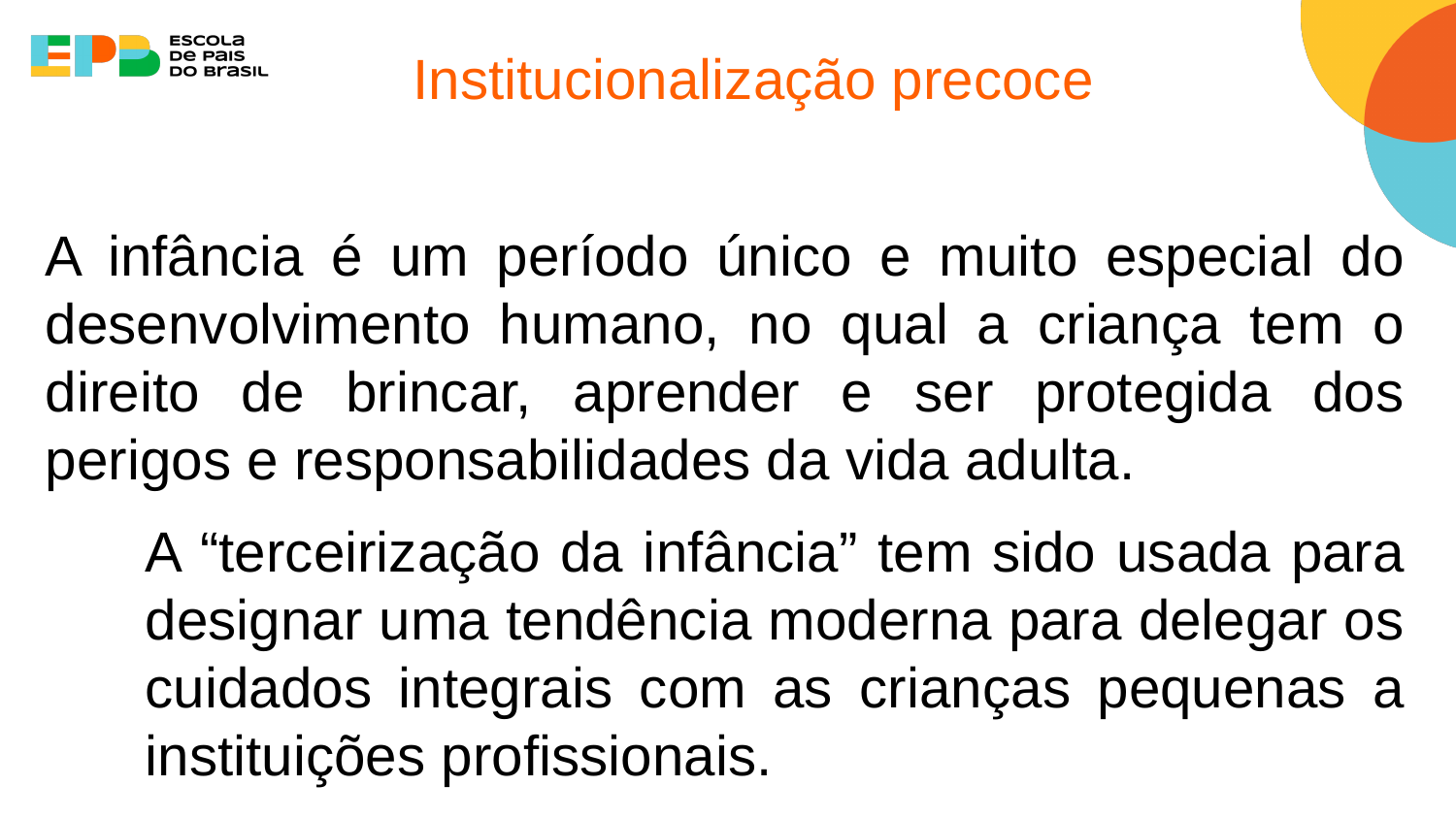

Institucionalização precoce
A infância é um período único e muito especial do desenvolvimento humano, no qual a criança tem o direito de brincar, aprender e ser protegida dos perigos e responsabilidades da vida adulta.
A “terceirização da infância” tem sido usada para designar uma tendência moderna para delegar os cuidados integrais com as crianças pequenas a instituições profissionais.